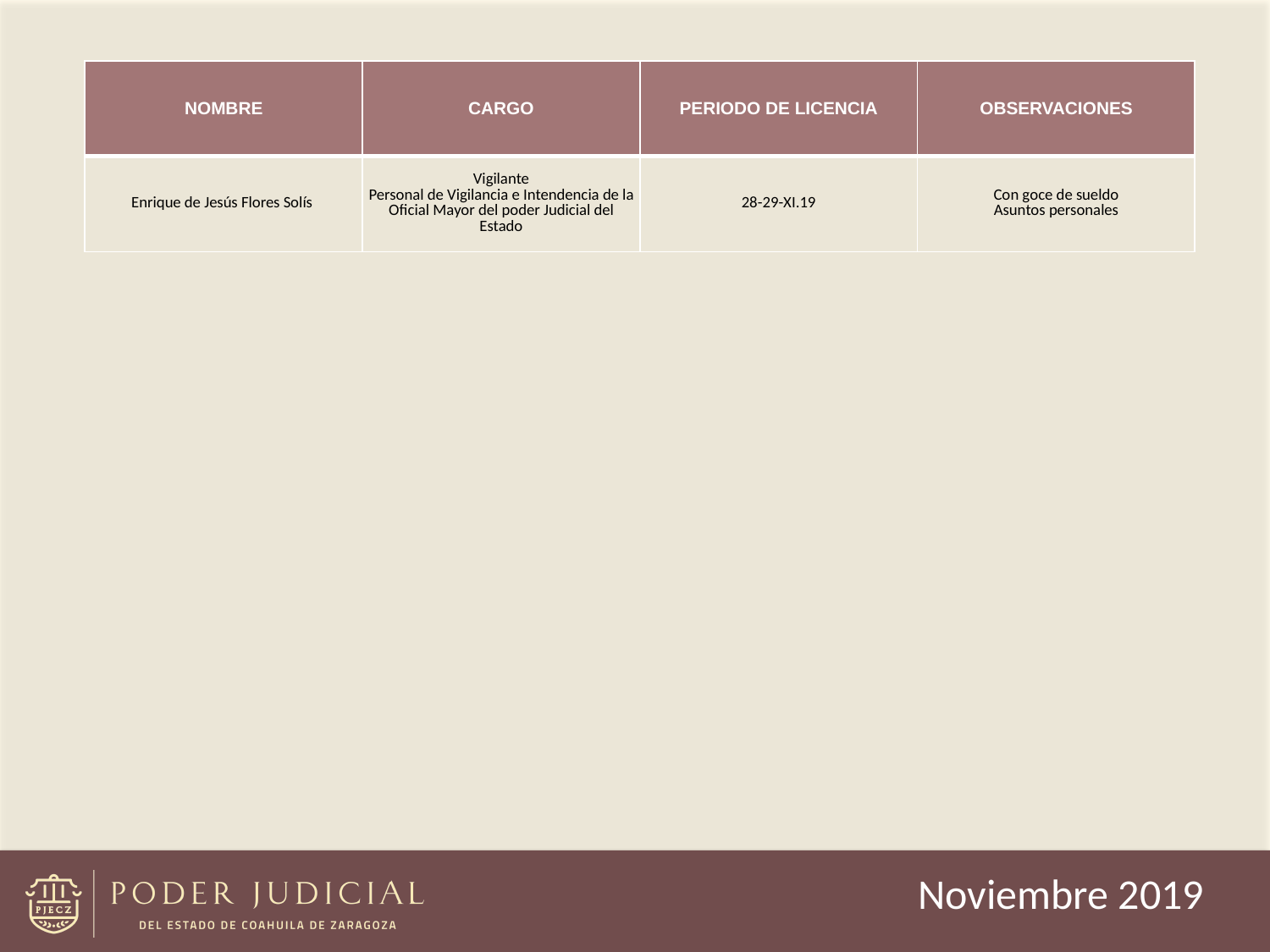

| NOMBRE | CARGO | PERIODO DE LICENCIA | OBSERVACIONES |
| --- | --- | --- | --- |
| Enrique de Jesús Flores Solís | Vigilante Personal de Vigilancia e Intendencia de la Oficial Mayor del poder Judicial del Estado | 28-29-XI.19 | Con goce de sueldo Asuntos personales |
Noviembre 2019